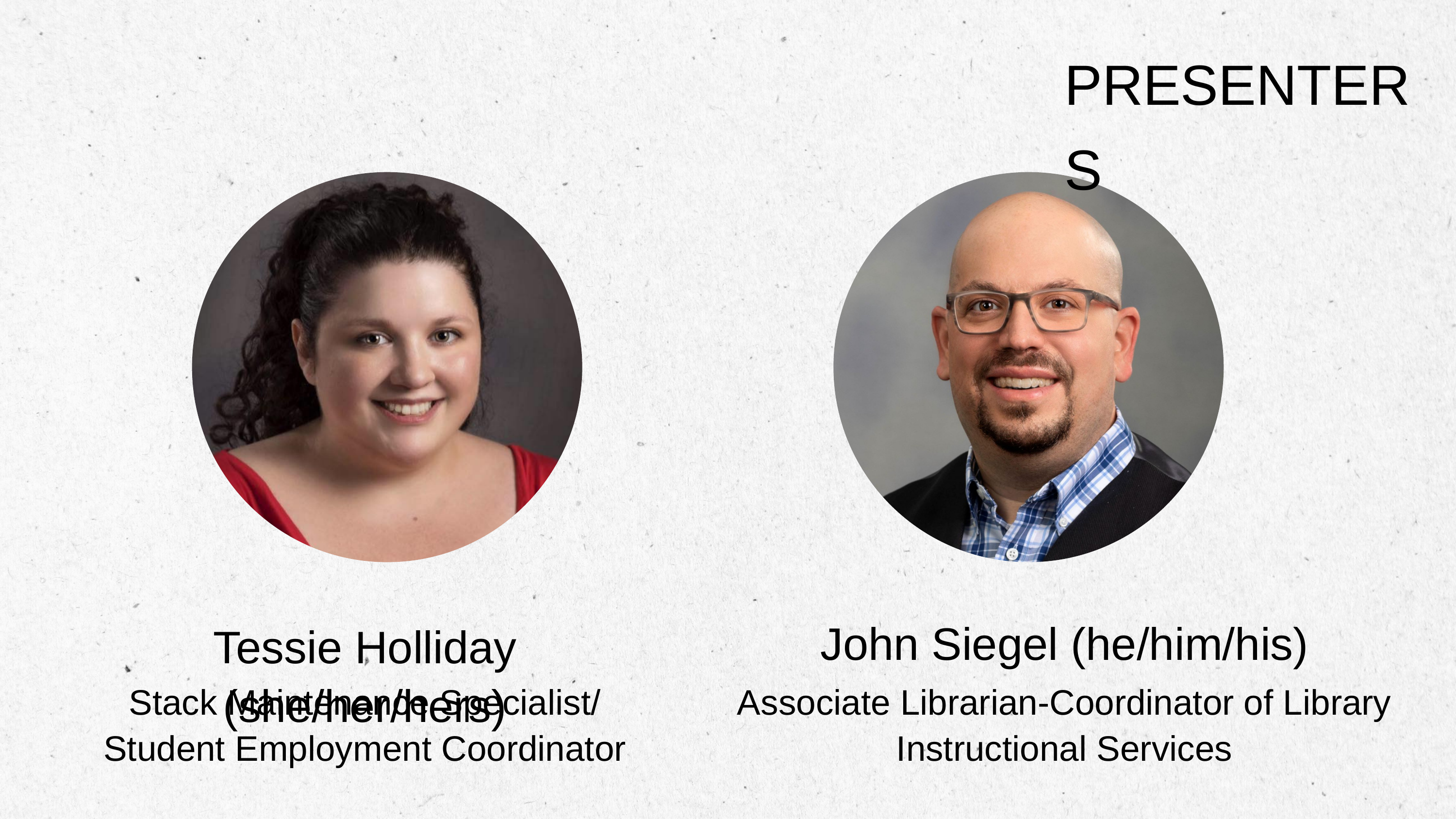

PRESENTERS

John Siegel (he/him/his)
Associate Librarian-Coordinator of Library Instructional Services
Tessie Holliday (she/her/hers)
Stack Maintenance Specialist/
Student Employment Coordinator